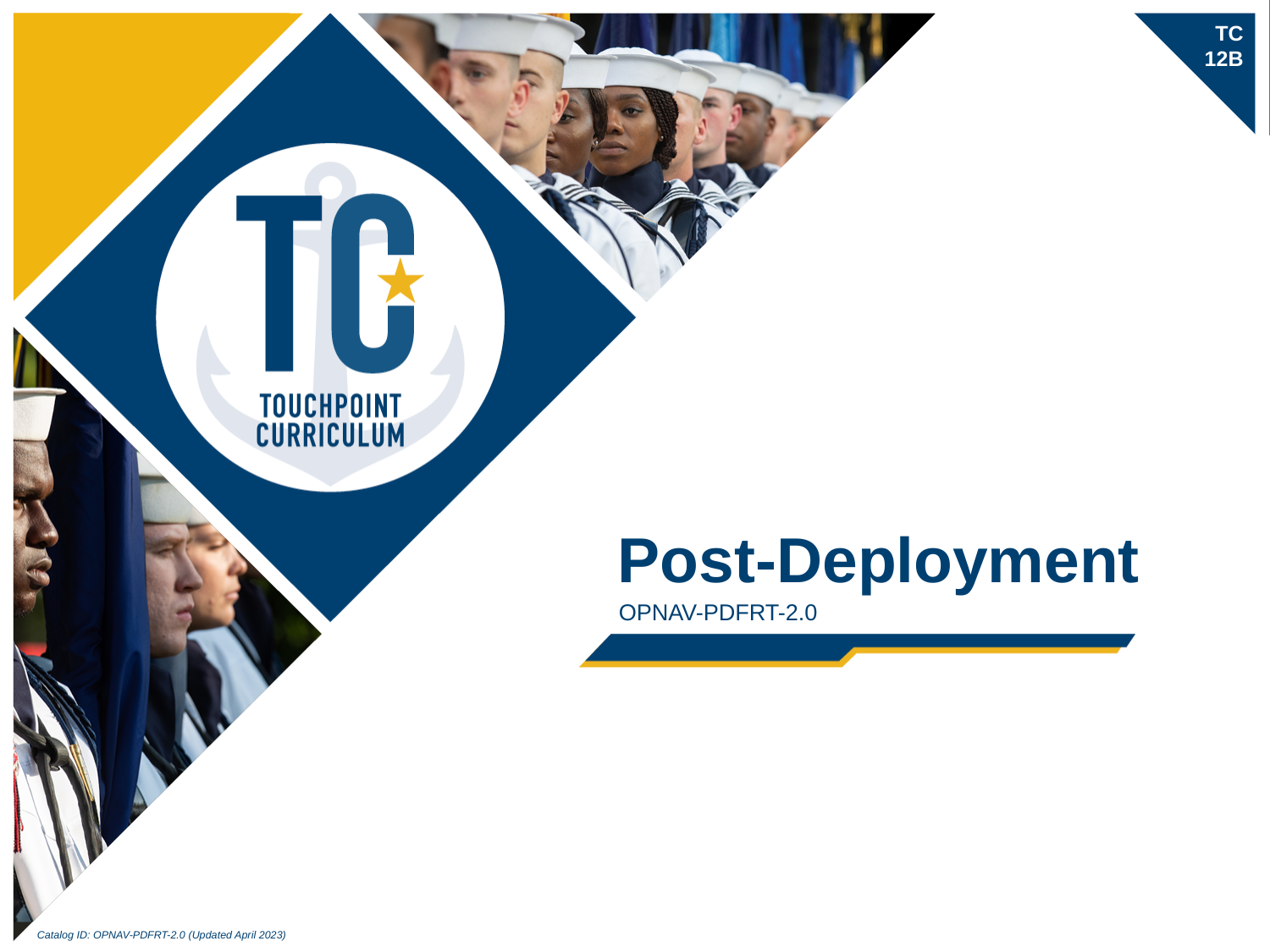

TC
12B
Post-Deployment
OPNAV-PDFRT-2.0
Catalog ID: OPNAV-PDFRT-2.0 (Updated April 2023)